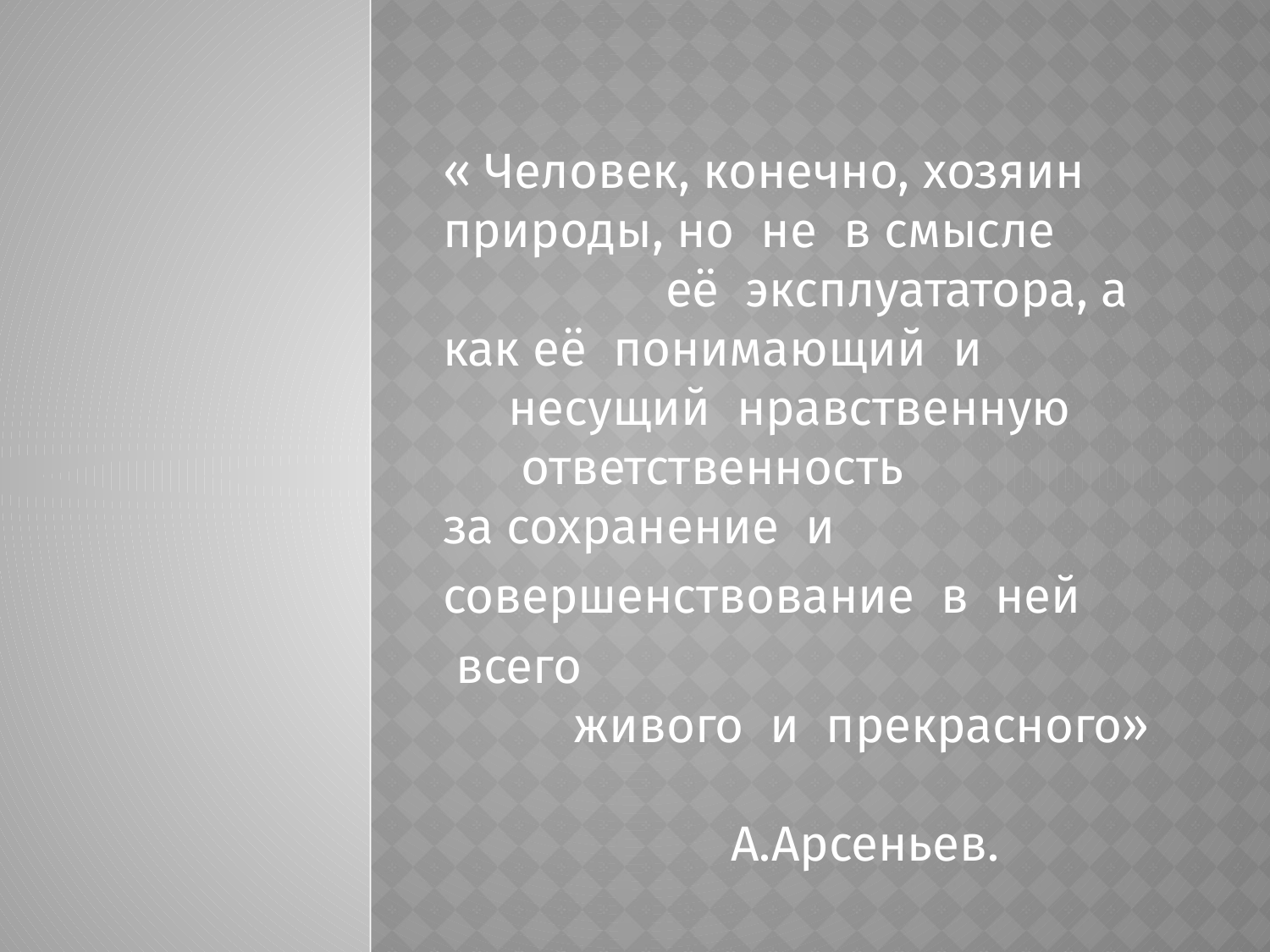

#
« Человек, конечно, хозяин природы, но  не  в смысле
                 её  эксплуататора, а  как её  понимающий  и      
     несущий  нравственную              ответственность за сохранение  и
совершенствование  в  ней
 всего 
          живого  и  прекрасного»
                                                                             А.Арсеньев.